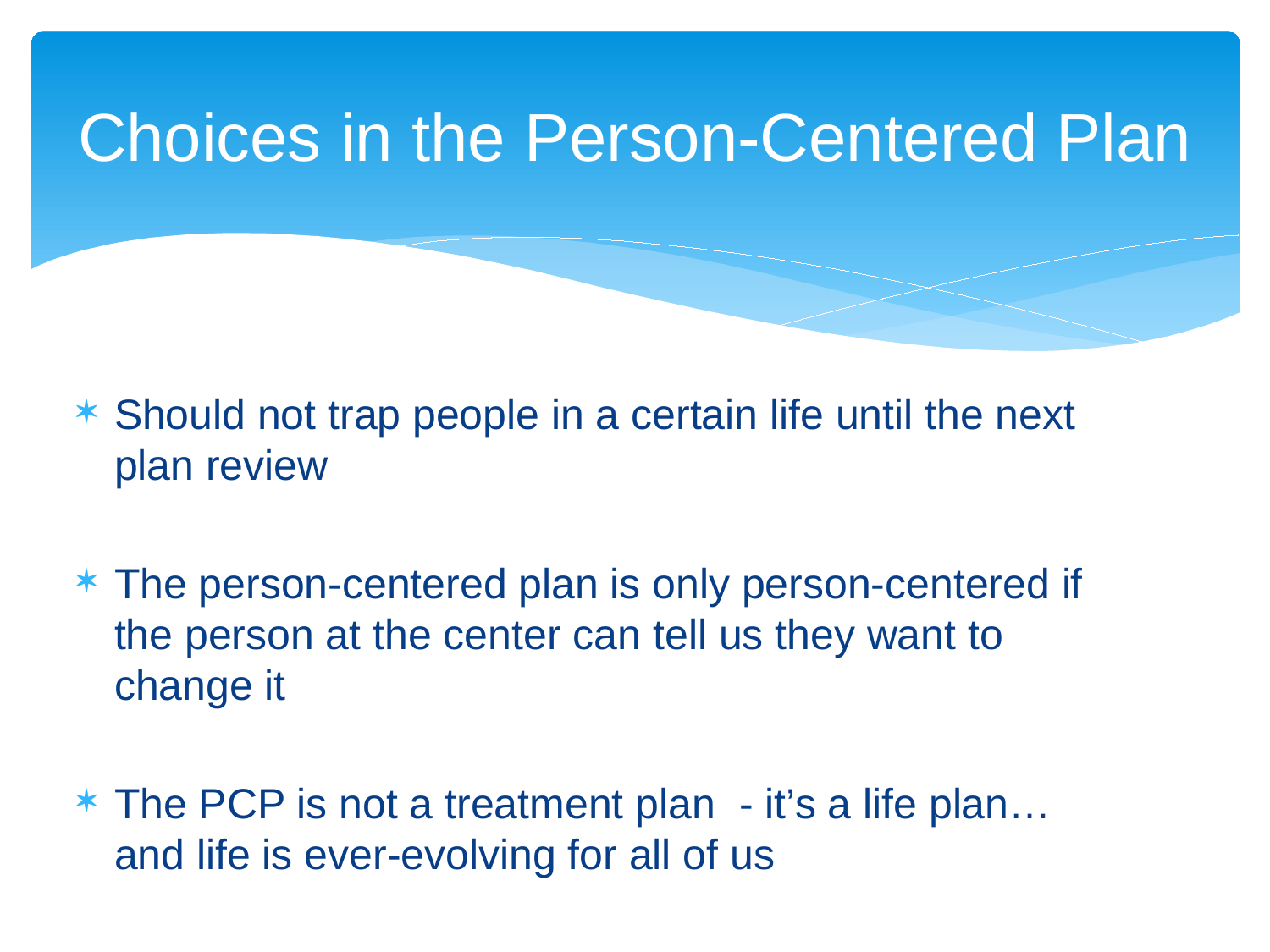

# Choices in the Person-Centered Plan
Should not trap people in a certain life until the next plan review

The person-centered plan is only person-centered if the person at the center can tell us they want to change it

The PCP is not a treatment plan  - it’s a life plan…and life is ever-evolving for all of us